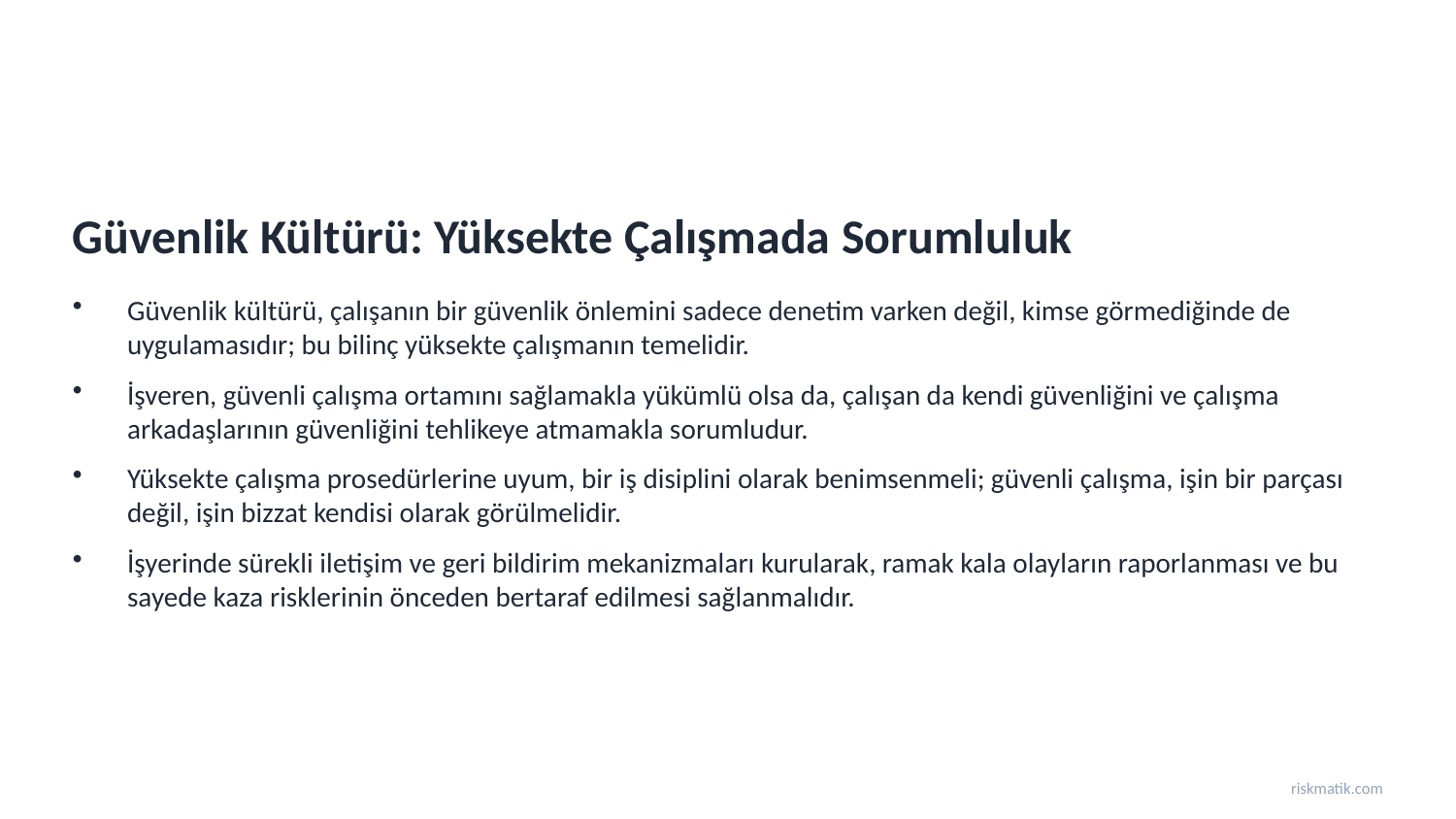

Güvenlik Kültürü: Yüksekte Çalışmada Sorumluluk
Güvenlik kültürü, çalışanın bir güvenlik önlemini sadece denetim varken değil, kimse görmediğinde de uygulamasıdır; bu bilinç yüksekte çalışmanın temelidir.
İşveren, güvenli çalışma ortamını sağlamakla yükümlü olsa da, çalışan da kendi güvenliğini ve çalışma arkadaşlarının güvenliğini tehlikeye atmamakla sorumludur.
Yüksekte çalışma prosedürlerine uyum, bir iş disiplini olarak benimsenmeli; güvenli çalışma, işin bir parçası değil, işin bizzat kendisi olarak görülmelidir.
İşyerinde sürekli iletişim ve geri bildirim mekanizmaları kurularak, ramak kala olayların raporlanması ve bu sayede kaza risklerinin önceden bertaraf edilmesi sağlanmalıdır.
riskmatik.com